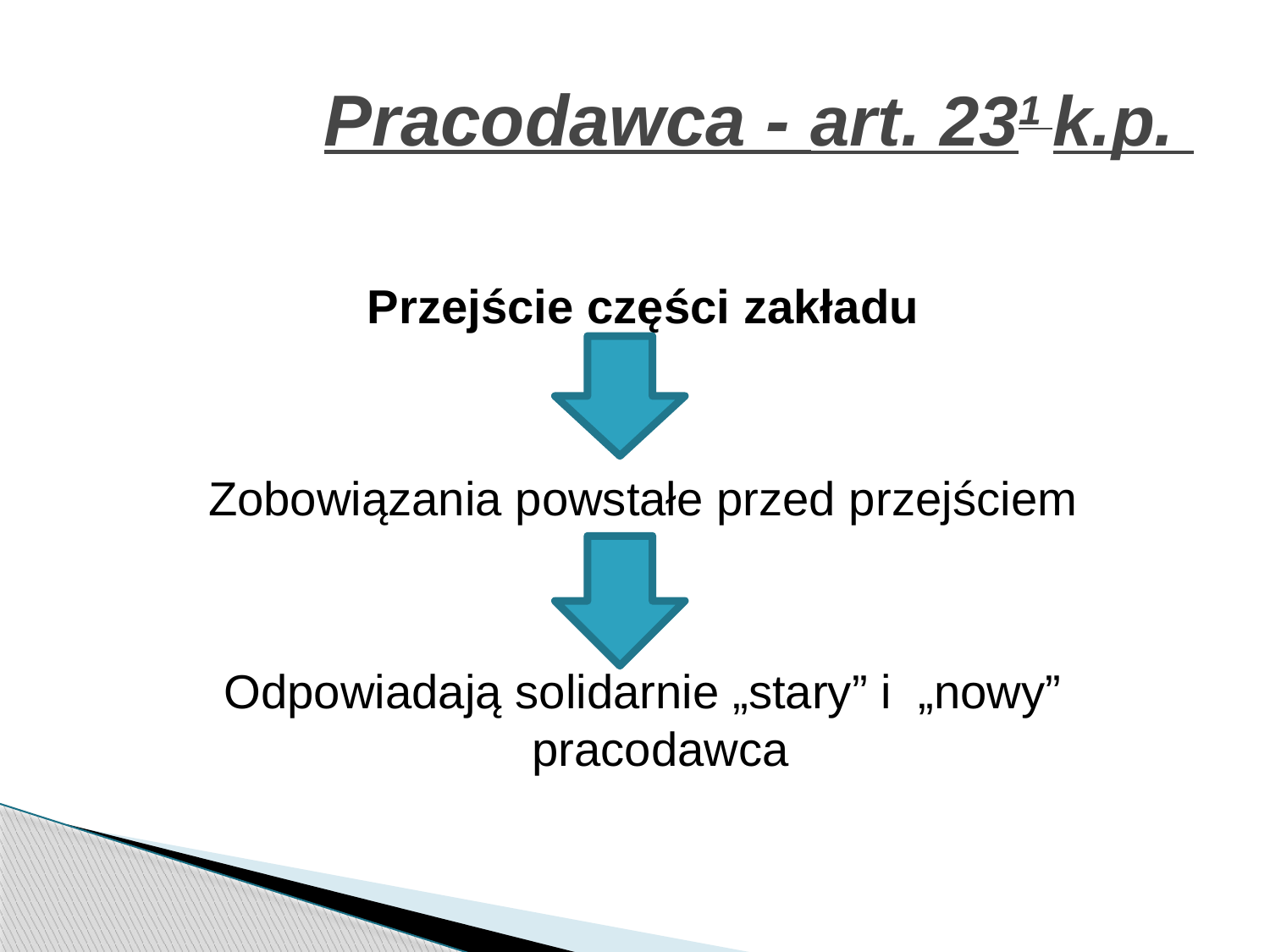

# Pracodawca - art. 231 k.p.

Przejście części zakładu

Zobowiązania powstałe przed przejściem

Odpowiadają solidarnie „stary” i  „nowy” pracodawca